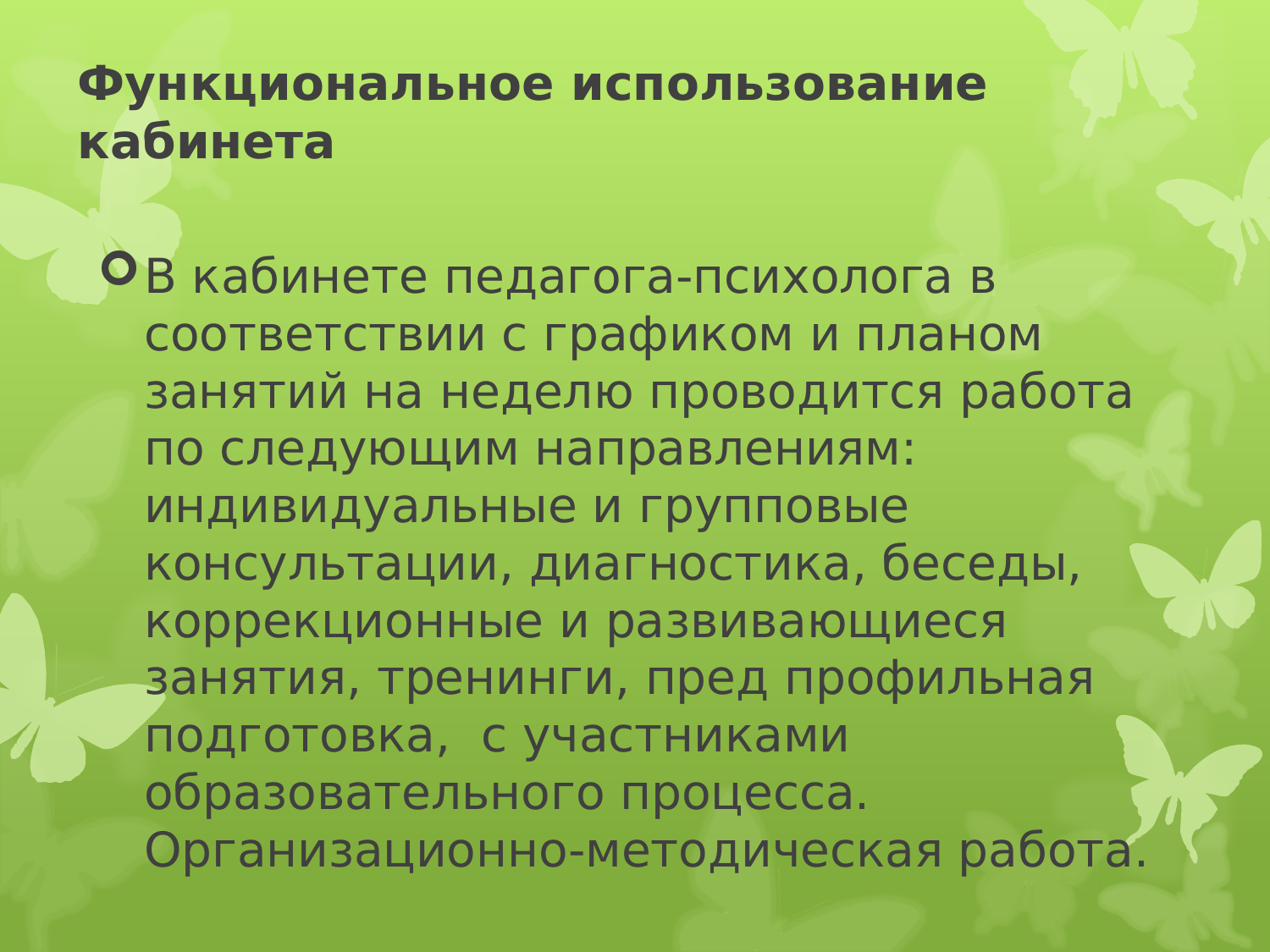

# Функциональное использование кабинета
В кабинете педагога-психолога в соответствии с графиком и планом занятий на неделю проводится работа по следующим направлениям: индивидуальные и групповые   консультации, диагностика, беседы, коррекционные и развивающиеся  занятия, тренинги, пред профильная подготовка,  с участниками образовательного процесса. Организационно-методическая работа.